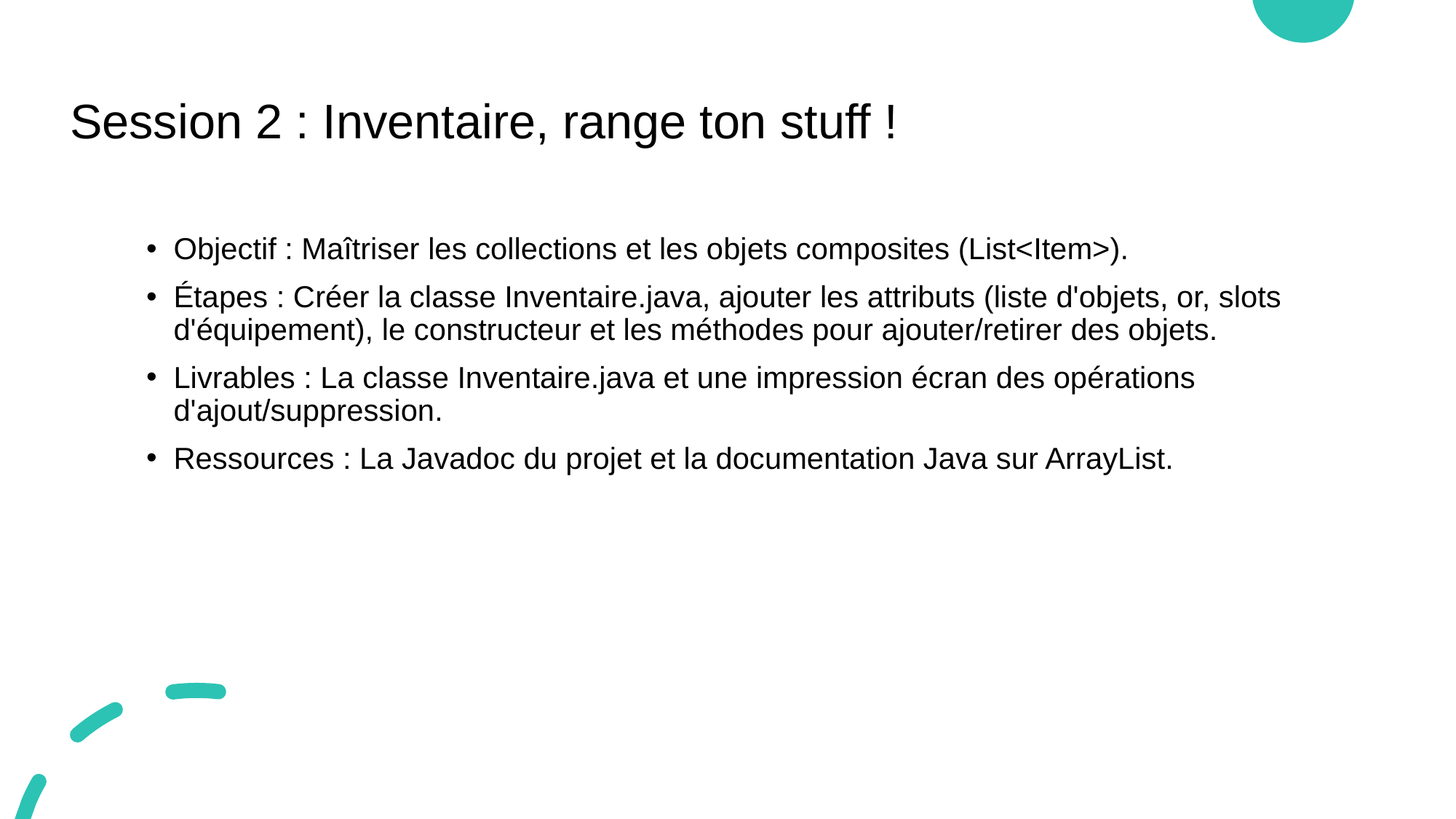

# Session 2 : Inventaire, range ton stuff !
Objectif : Maîtriser les collections et les objets composites (List<Item>).
Étapes : Créer la classe Inventaire.java, ajouter les attributs (liste d'objets, or, slots d'équipement), le constructeur et les méthodes pour ajouter/retirer des objets.
Livrables : La classe Inventaire.java et une impression écran des opérations d'ajout/suppression.
Ressources : La Javadoc du projet et la documentation Java sur ArrayList.